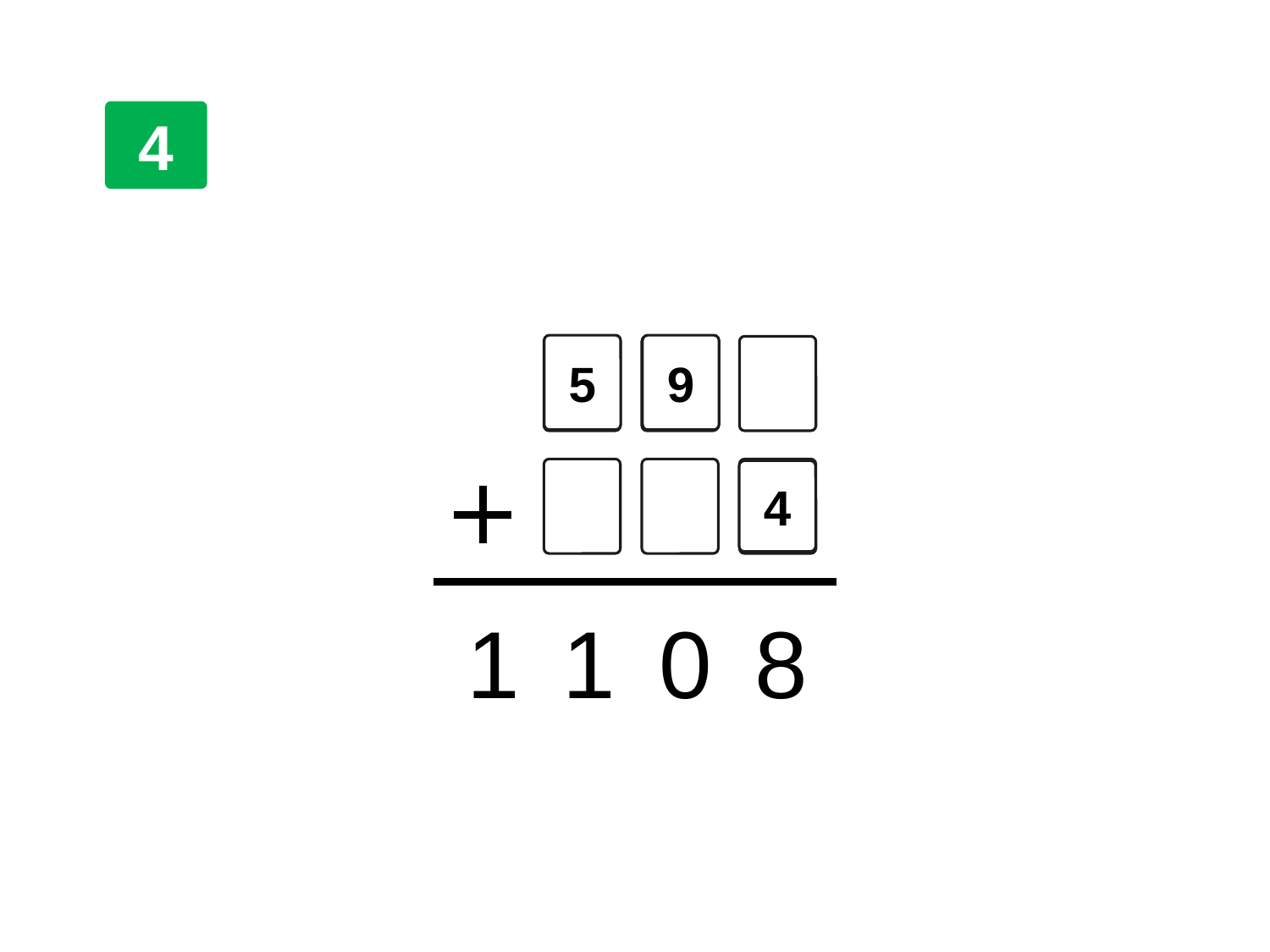

4
9
5
4

1
1
0
8